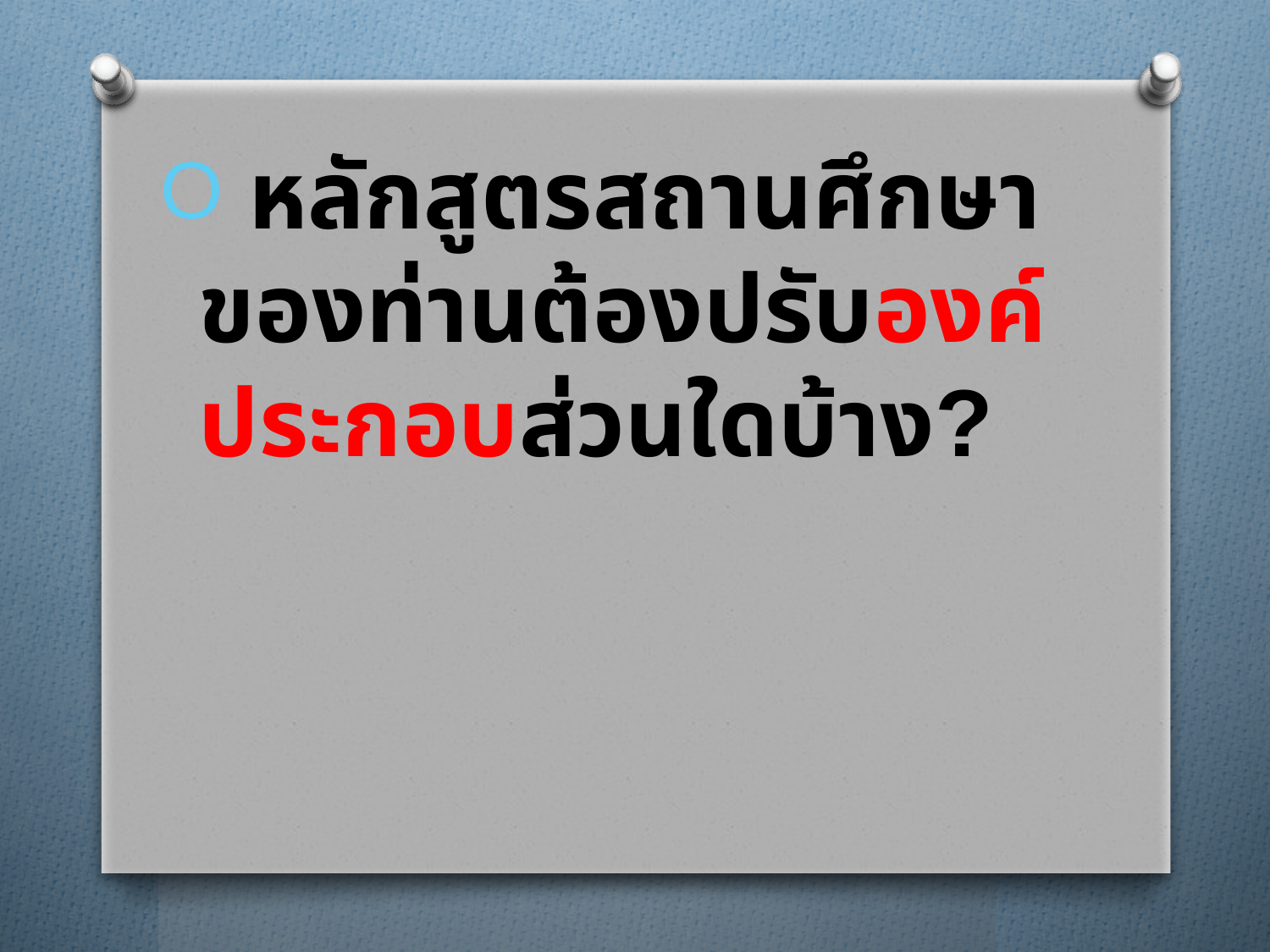

หลักสูตรสถานศึกษาของท่านต้องปรับองค์ประกอบส่วนใดบ้าง?